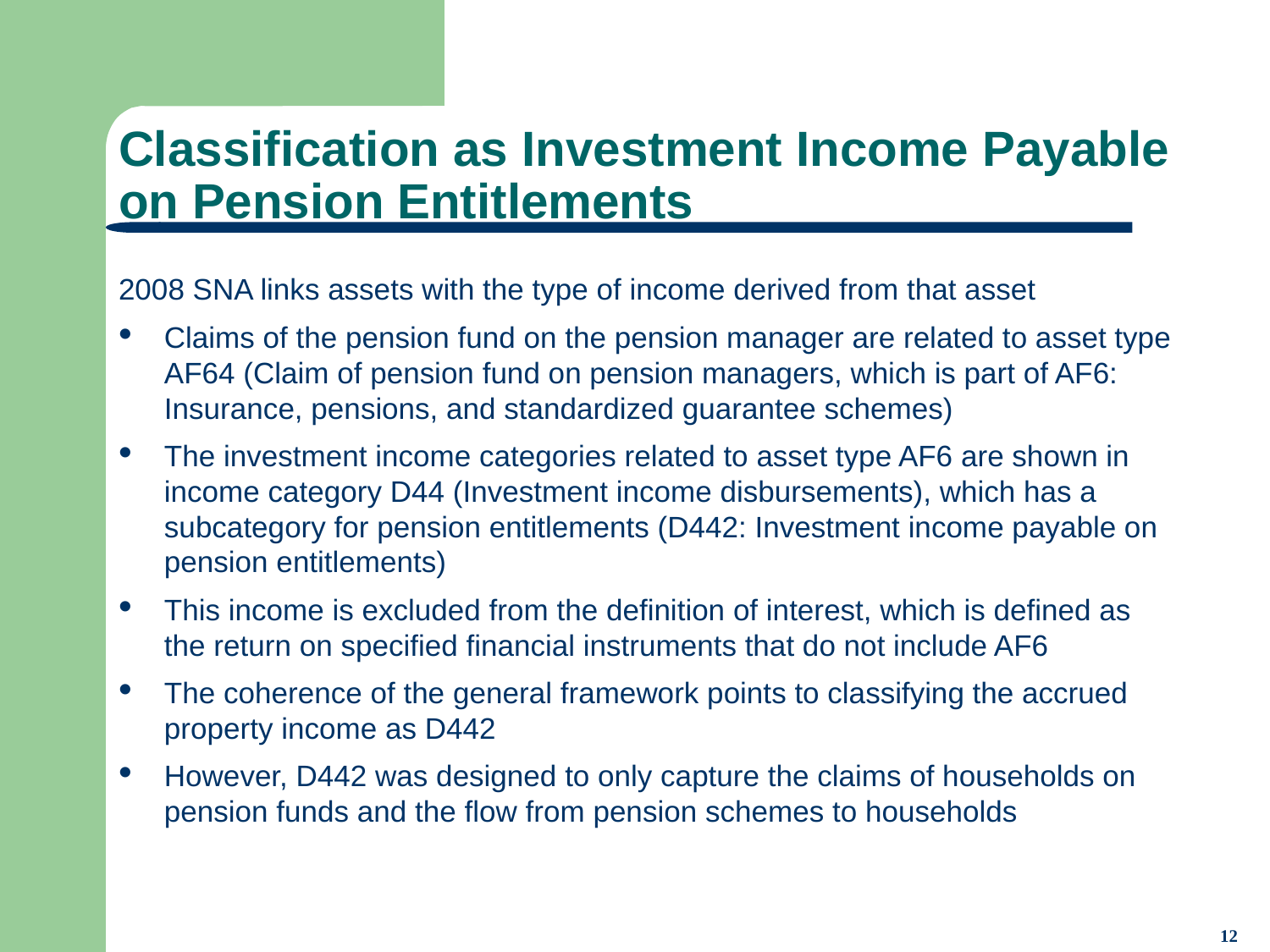

# Classification as Investment Income Payable on Pension Entitlements
2008 SNA links assets with the type of income derived from that asset
Claims of the pension fund on the pension manager are related to asset type AF64 (Claim of pension fund on pension managers, which is part of AF6: Insurance, pensions, and standardized guarantee schemes)
The investment income categories related to asset type AF6 are shown in income category D44 (Investment income disbursements), which has a subcategory for pension entitlements (D442: Investment income payable on pension entitlements)
This income is excluded from the definition of interest, which is defined as the return on specified financial instruments that do not include AF6
The coherence of the general framework points to classifying the accrued property income as D442
However, D442 was designed to only capture the claims of households on pension funds and the flow from pension schemes to households

12